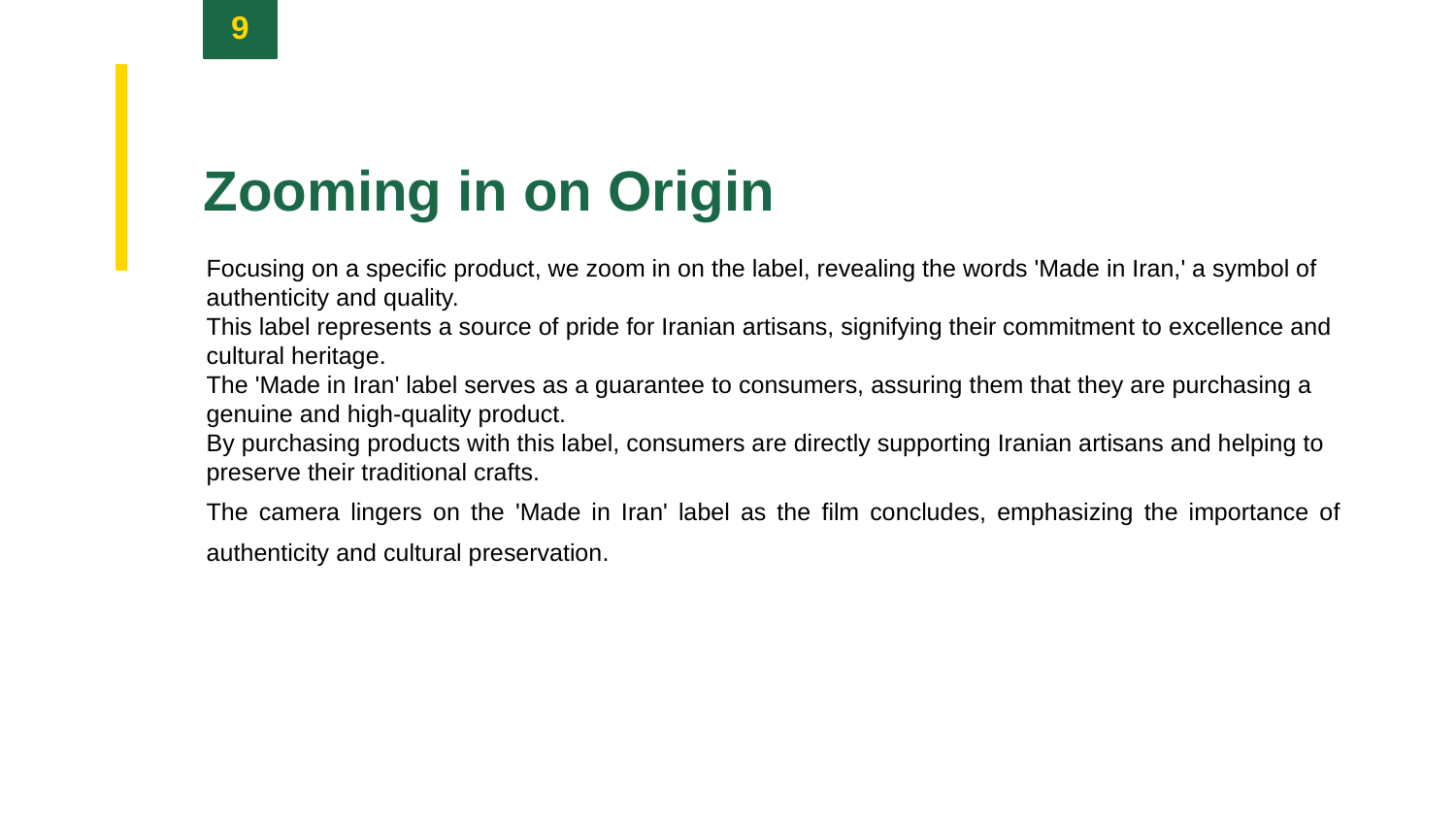

9

Zooming in on Origin
Focusing on a specific product, we zoom in on the label, revealing the words 'Made in Iran,' a symbol of authenticity and quality.
This label represents a source of pride for Iranian artisans, signifying their commitment to excellence and cultural heritage.
The 'Made in Iran' label serves as a guarantee to consumers, assuring them that they are purchasing a genuine and high-quality product.
By purchasing products with this label, consumers are directly supporting Iranian artisans and helping to preserve their traditional crafts.
The camera lingers on the 'Made in Iran' label as the film concludes, emphasizing the importance of authenticity and cultural preservation.